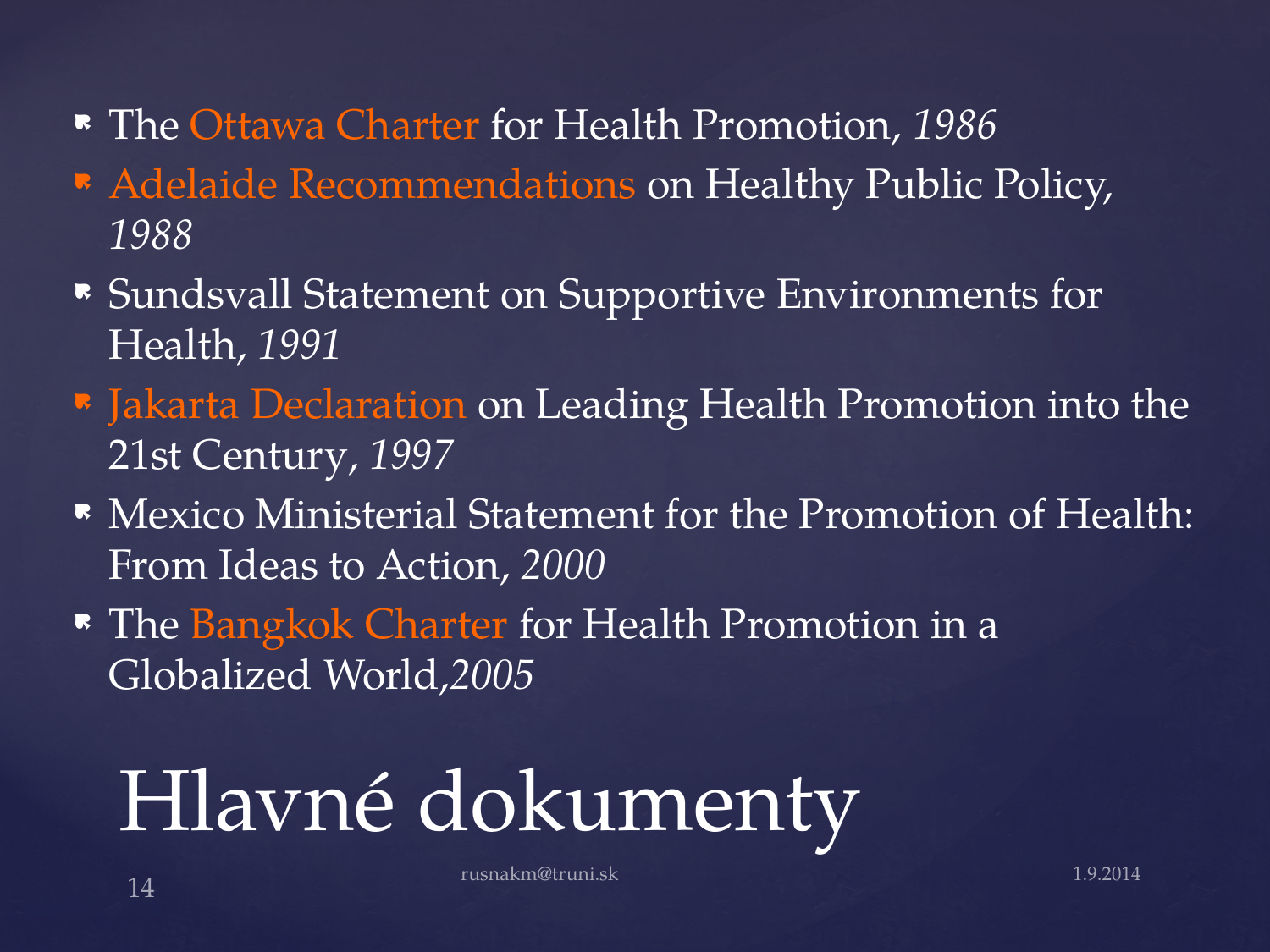

The Ottawa Charter for Health Promotion, 1986
Adelaide Recommendations on Healthy Public Policy, 1988
Sundsvall Statement on Supportive Environments for Health, 1991
Jakarta Declaration on Leading Health Promotion into the 21st Century, 1997
Mexico Ministerial Statement for the Promotion of Health: From Ideas to Action, 2000
The Bangkok Charter for Health Promotion in a Globalized World,2005
# Hlavné dokumenty
rusnakm@truni.sk
1.9.2014
14